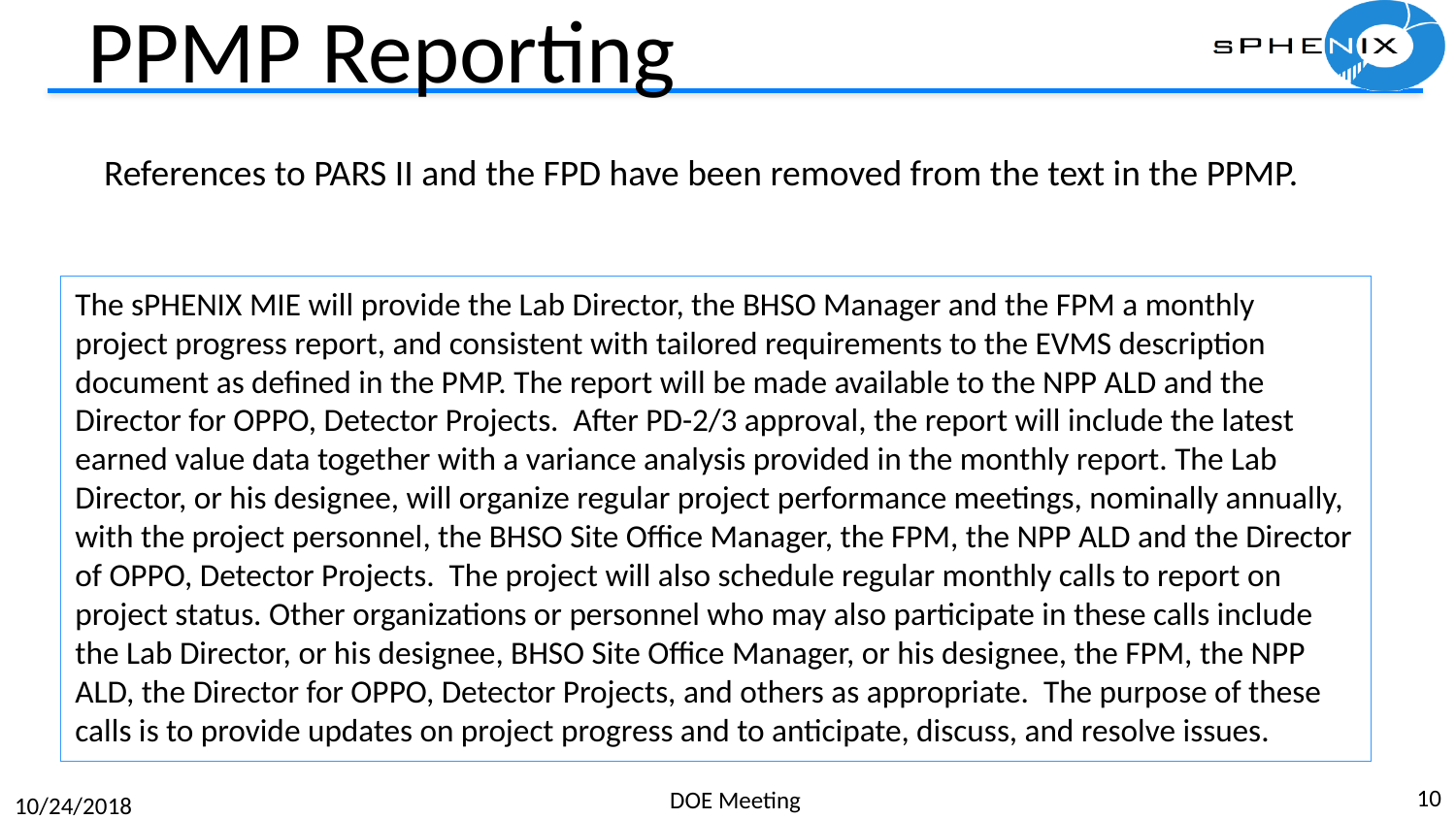

# PPMP Reporting
References to PARS II and the FPD have been removed from the text in the PPMP.
The sPHENIX MIE will provide the Lab Director, the BHSO Manager and the FPM a monthly project progress report, and consistent with tailored requirements to the EVMS description document as defined in the PMP. The report will be made available to the NPP ALD and the Director for OPPO, Detector Projects.  After PD-2/3 approval, the report will include the latest earned value data together with a variance analysis provided in the monthly report. The Lab Director, or his designee, will organize regular project performance meetings, nominally annually, with the project personnel, the BHSO Site Office Manager, the FPM, the NPP ALD and the Director of OPPO, Detector Projects.  The project will also schedule regular monthly calls to report on project status. Other organizations or personnel who may also participate in these calls include the Lab Director, or his designee, BHSO Site Office Manager, or his designee, the FPM, the NPP ALD, the Director for OPPO, Detector Projects, and others as appropriate.  The purpose of these calls is to provide updates on project progress and to anticipate, discuss, and resolve issues.

10
DOE Meeting
10/24/2018